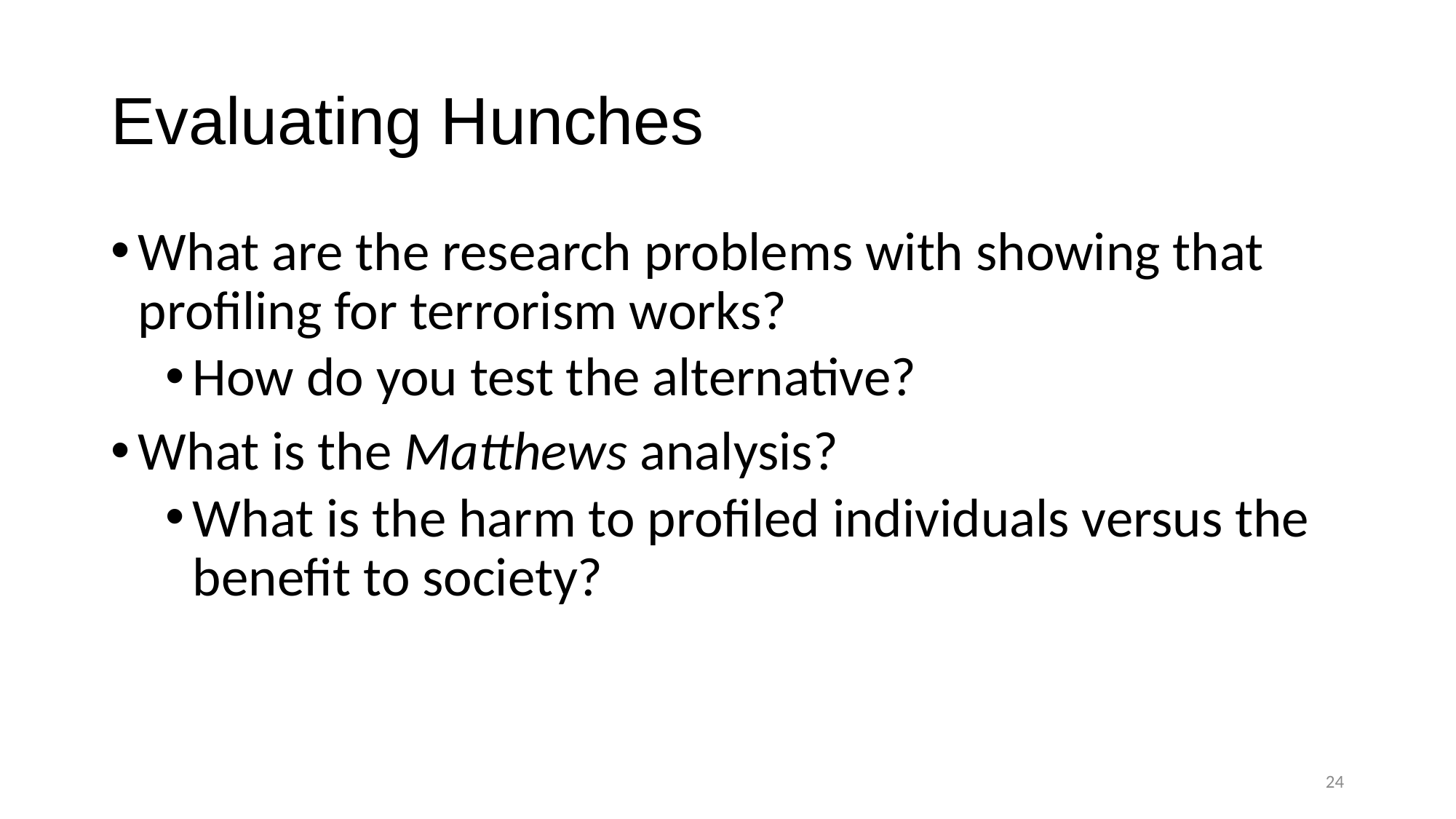

# Evaluating Hunches
What are the research problems with showing that profiling for terrorism works?
How do you test the alternative?
What is the Matthews analysis?
What is the harm to profiled individuals versus the benefit to society?

24